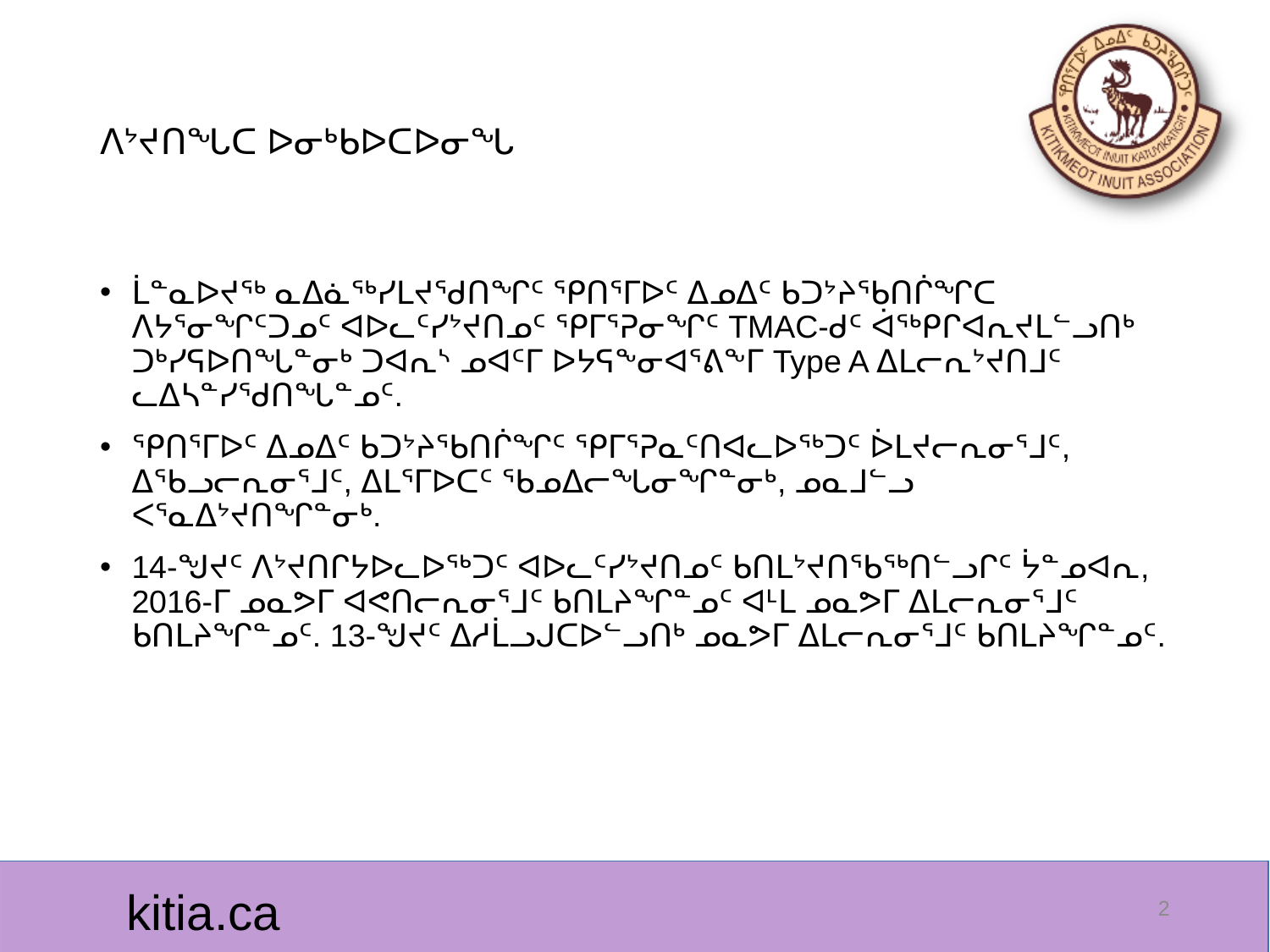

# ᐱᔾᔪᑎᖓᑕ ᐅᓂᒃᑲᐅᑕᐅᓂᖓ

ᒫᓐᓇᐅᔪᖅ ᓇᐃᓈᖅᓯᒪᔪᖁᑎᖏᑦ ᕿᑎᕐᒥᐅᑦ ᐃᓄᐃᑦ ᑲᑐᔾᔨᖃᑎᒌᖏᑕ ᐱᔭᕐᓂᖏᑦᑐᓄᑦ ᐊᐅᓚᑦᓯᔾᔪᑎᓄᑦ ᕿᒥᕐᕈᓂᖏᑦ TMAC-ᑯᑦ ᐋᖅᑭᒋᐊᕆᔪᒪᓪᓗᑎᒃ ᑐᒃᓯᕋᐅᑎᖓᓐᓂᒃ ᑐᐊᕆᔅ ᓄᐊᑦᒥ ᐅᔭᕋᖕᓂᐊᕐᕕᖕᒥ Type A ᐃᒪᓕᕆᔾᔪᑎᒧᑦ ᓚᐃᓴᓐᓯᖁᑎᖓᓐᓄᑦ.
ᕿᑎᕐᒥᐅᑦ ᐃᓄᐃᑦ ᑲᑐᔾᔨᖃᑎᒌᖏᑦ ᕿᒥᕐᕈᓇᑦᑎᐊᓚᐅᖅᑐᑦ ᐆᒪᔪᓕᕆᓂᕐᒧᑦ, ᐃᖃᓗᓕᕆᓂᕐᒧᑦ, ᐃᒪᕐᒥᐅᑕᑦ ᖃᓄᐃᓕᖓᓂᖏᓐᓂᒃ, ᓄᓇᒧᓪᓗ ᐸᕐᓇᐃᔾᔪᑎᖏᓐᓂᒃ.
14-ᖑᔪᑦ ᐱᔾᔪᑎᒋᔭᐅᓚᐅᖅᑐᑦ ᐊᐅᓚᑦᓯᔾᔪᑎᓄᑦ ᑲᑎᒪᔾᔪᑎᖃᖅᑎᓪᓗᒋᑦ ᔮᓐᓄᐊᕆ, 2016-ᒥ ᓄᓇᕗᒥ ᐊᕙᑎᓕᕆᓂᕐᒧᑦ ᑲᑎᒪᔨᖏᓐᓄᑦ ᐊᒻᒪ ᓄᓇᕗᒥ ᐃᒪᓕᕆᓂᕐᒧᑦ ᑲᑎᒪᔨᖏᓐᓄᑦ. 13-ᖑᔪᑦ ᐃᓱᒫᓗᒍᑕᐅᓪᓗᑎᒃ ᓄᓇᕗᒥ ᐃᒪᓕᕆᓂᕐᒧᑦ ᑲᑎᒪᔨᖏᓐᓄᑦ.
2